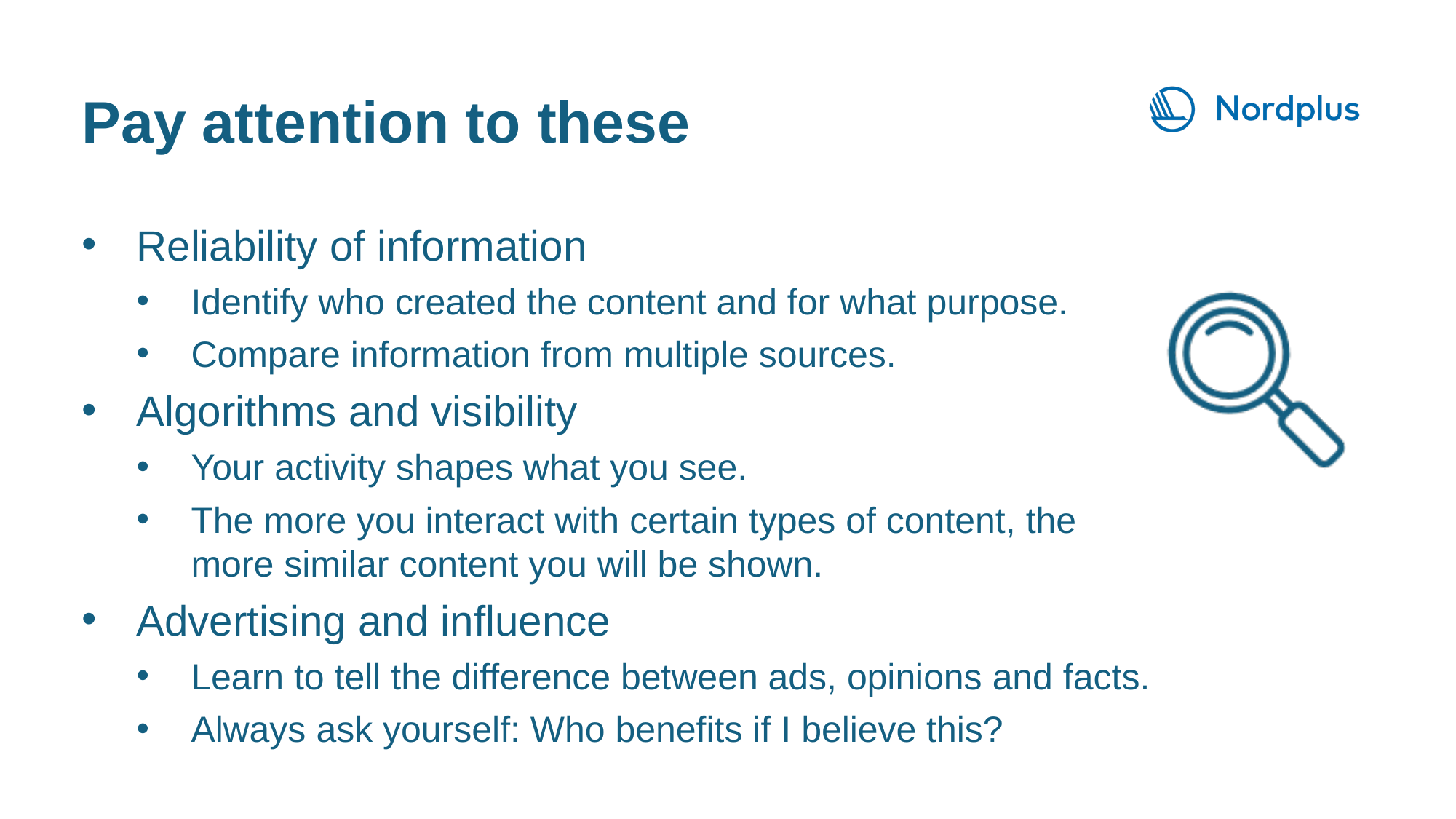

Pay attention to these

Reliability of information
Identify who created the content and for what purpose.
Compare information from multiple sources.
Algorithms and visibility
Your activity shapes what you see.
The more you interact with certain types of content, the more similar content you will be shown.
Advertising and influence
Learn to tell the difference between ads, opinions and facts.
Always ask yourself: Who benefits if I believe this?